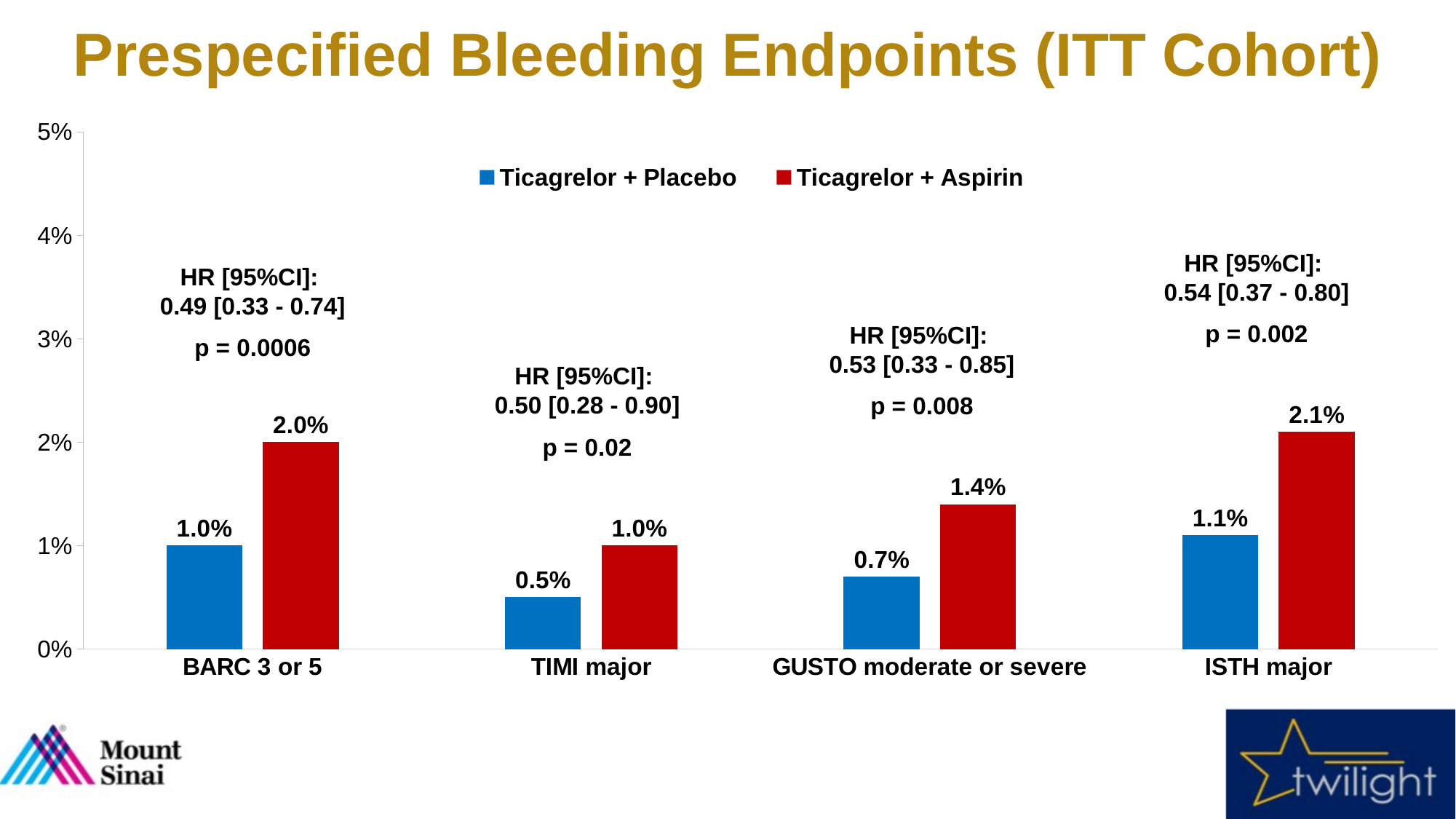

Prespecified Bleeding Endpoints (ITT Cohort)

### Chart

| Category | Ticagrelor + Placebo | Ticagrelor + Aspirin |
|---|---|---|
| BARC 3 or 5 | 0.01 | 0.02 |
| TIMI major | 0.005 | 0.01 |
| GUSTO moderate or severe | 0.007 | 0.014 |
| ISTH major | 0.011 | 0.021 |
HR [95%CI]:
0.54 [0.37 - 0.80]

p = 0.002
HR [95%CI]:
0.49 [0.33 - 0.74]

p = 0.0006
HR [95%CI]:
0.53 [0.33 - 0.85]

p = 0.008
HR [95%CI]:
0.50 [0.28 - 0.90]

p = 0.02